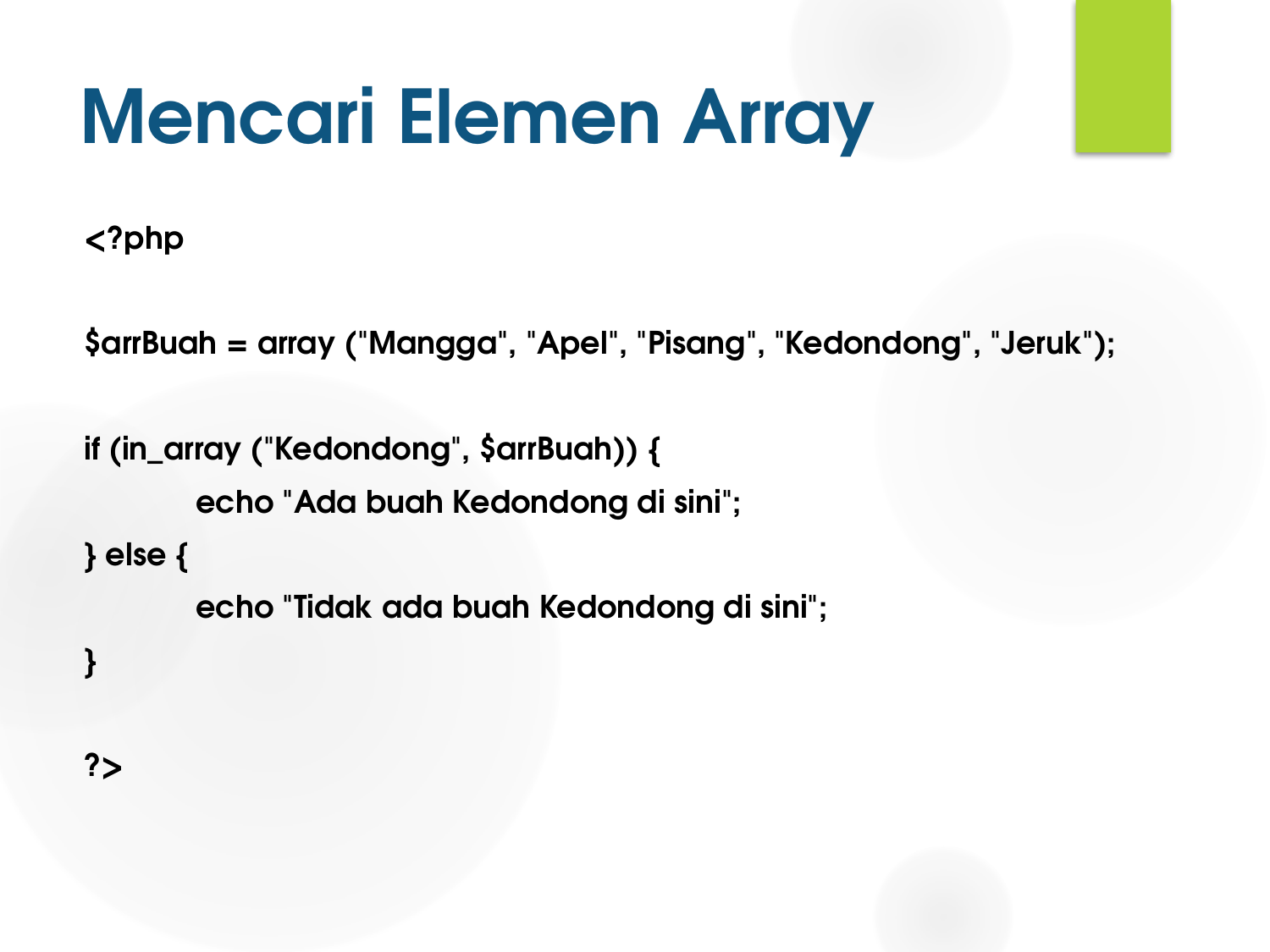

# Mencari Elemen Array
<?php

$arrBuah = array ("Mangga", "Apel", "Pisang", "Kedondong", "Jeruk");

if (in_array ("Kedondong", $arrBuah)) {
	echo "Ada buah Kedondong di sini";
} else {
	echo "Tidak ada buah Kedondong di sini";
}

?>